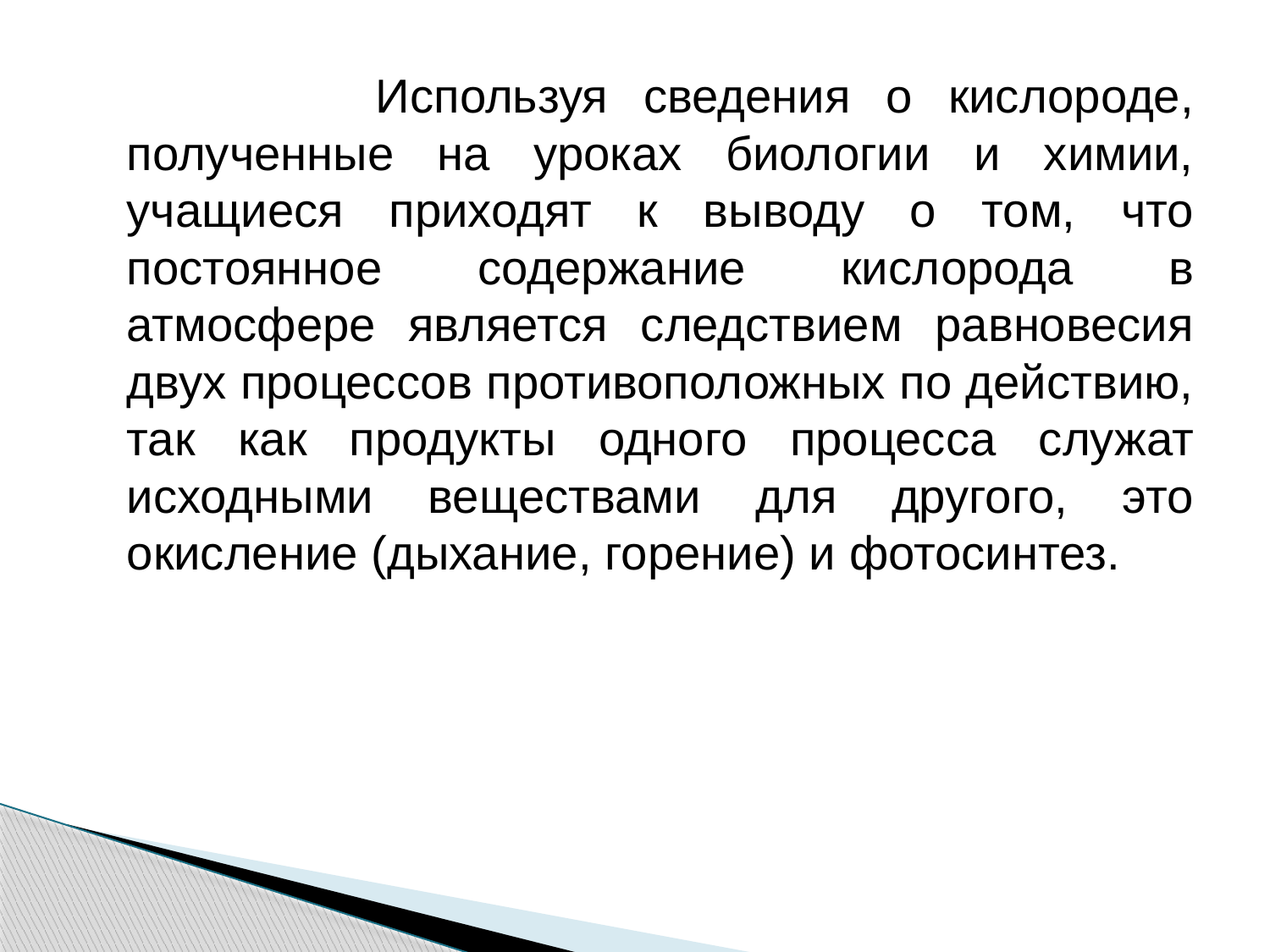

Используя сведения о кислороде, полученные на уроках биологии и химии, учащиеся приходят к выводу о том, что постоянное содержание кислорода в атмосфере является следствием равновесия двух процессов противоположных по действию, так как продукты одного процесса служат исходными веществами для другого, это окисление (дыхание, горение) и фотосинтез.